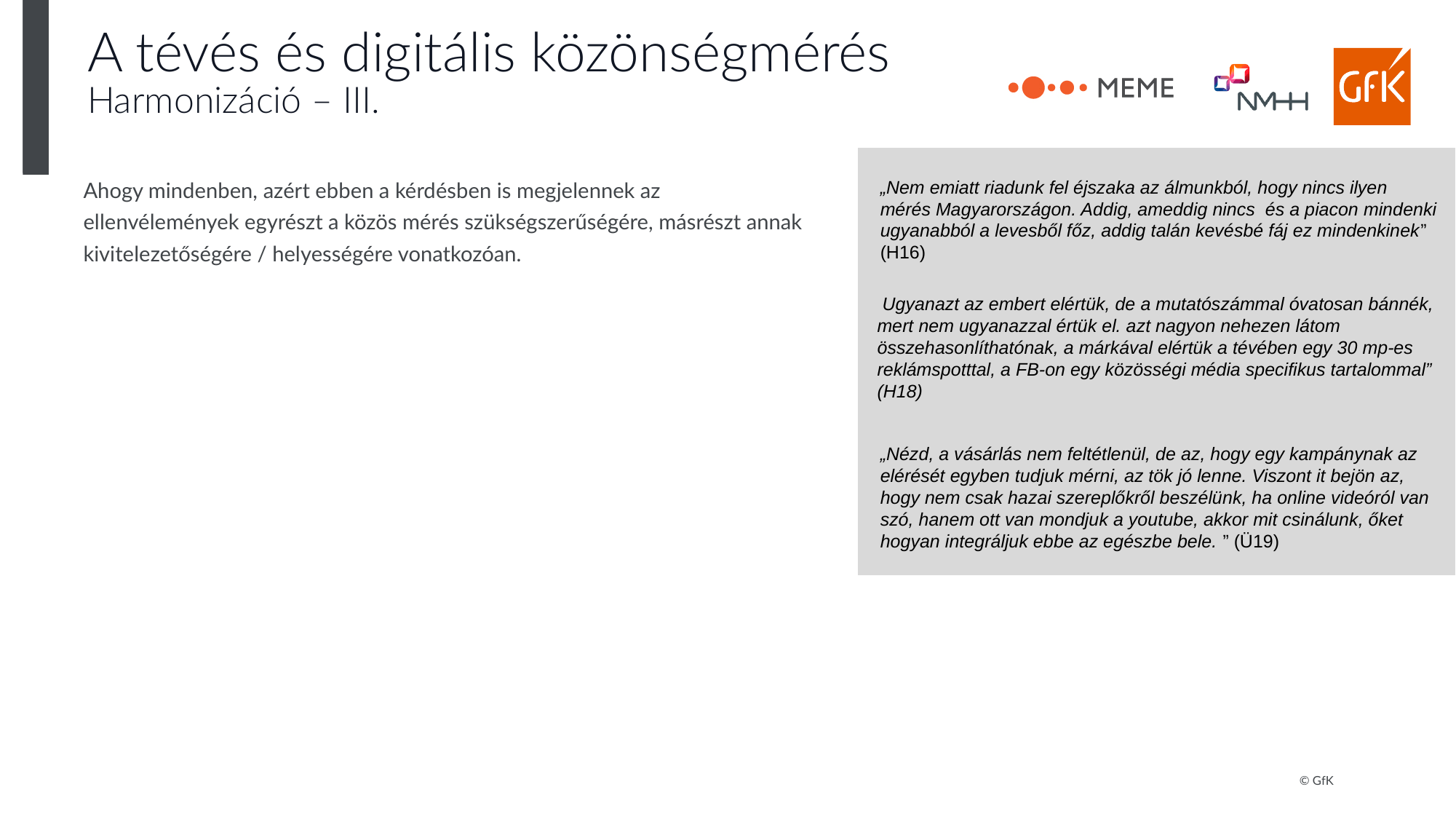

# A tévés és digitális közönségmérés Harmonizáció – III.

Ahogy mindenben, azért ebben a kérdésben is megjelennek az ellenvélemények egyrészt a közös mérés szükségszerűségére, másrészt annak kivitelezetőségére / helyességére vonatkozóan.

„Nem emiatt riadunk fel éjszaka az álmunkból, hogy nincs ilyen mérés Magyarországon. Addig, ameddig nincs  és a piacon mindenki ugyanabból a levesből főz, addig talán kevésbé fáj ez mindenkinek” (H16)
 Ugyanazt az embert elértük, de a mutatószámmal óvatosan bánnék, mert nem ugyanazzal értük el. azt nagyon nehezen látom összehasonlíthatónak, a márkával elértük a tévében egy 30 mp-es reklámspotttal, a FB-on egy közösségi média specifikus tartalommal” (H18)
„Nézd, a vásárlás nem feltétlenül, de az, hogy egy kampánynak az elérését egyben tudjuk mérni, az tök jó lenne. Viszont it bejön az, hogy nem csak hazai szereplőkről beszélünk, ha online videóról van szó, hanem ott van mondjuk a youtube, akkor mit csinálunk, őket hogyan integráljuk ebbe az egészbe bele. ” (Ü19)